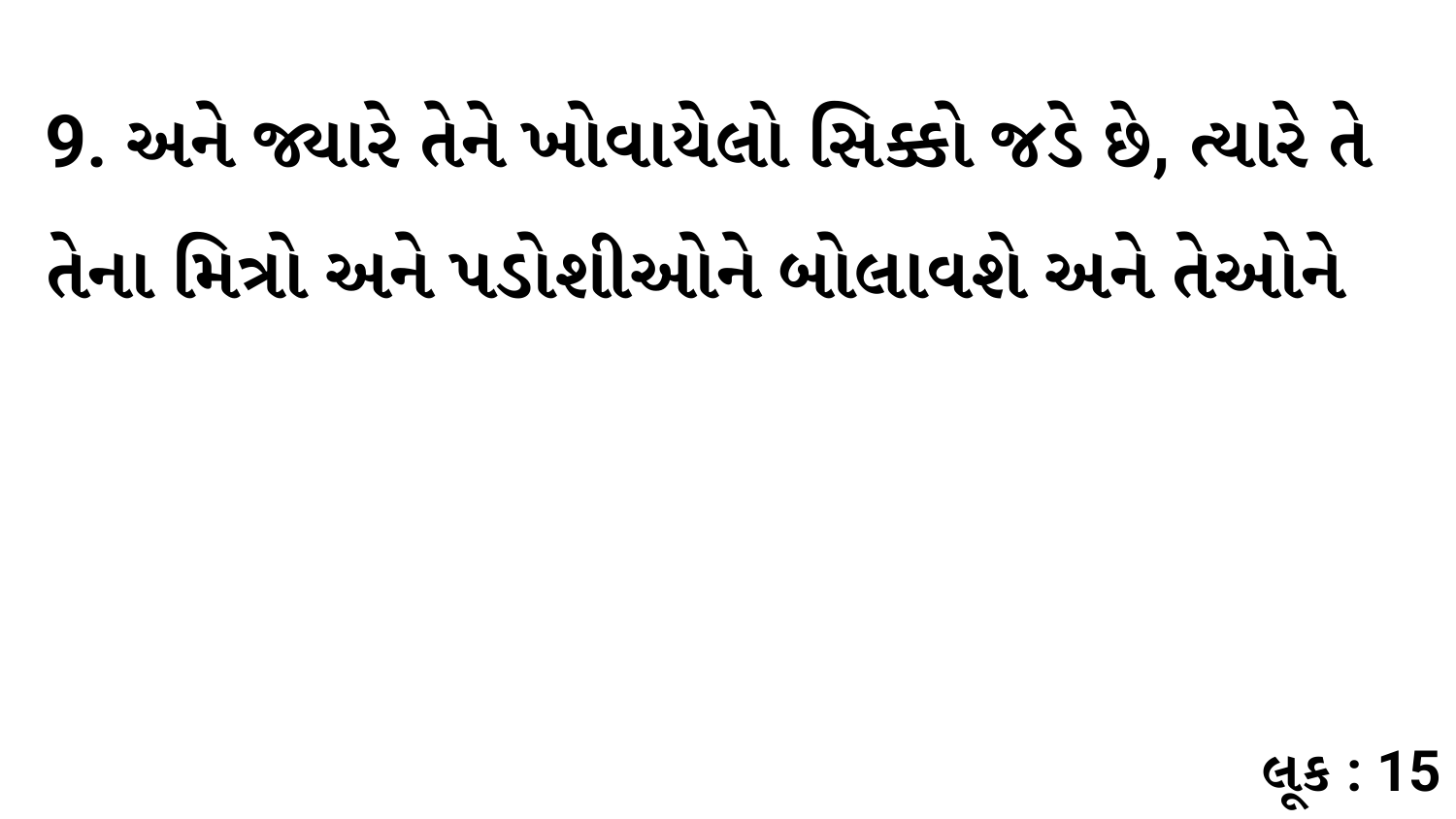

9. અને જ્યારે તેને ખોવાયેલો સિક્કો જડે છે, ત્યારે તે તેના મિત્રો અને પડોશીઓને બોલાવશે અને તેઓને
લૂક : 15